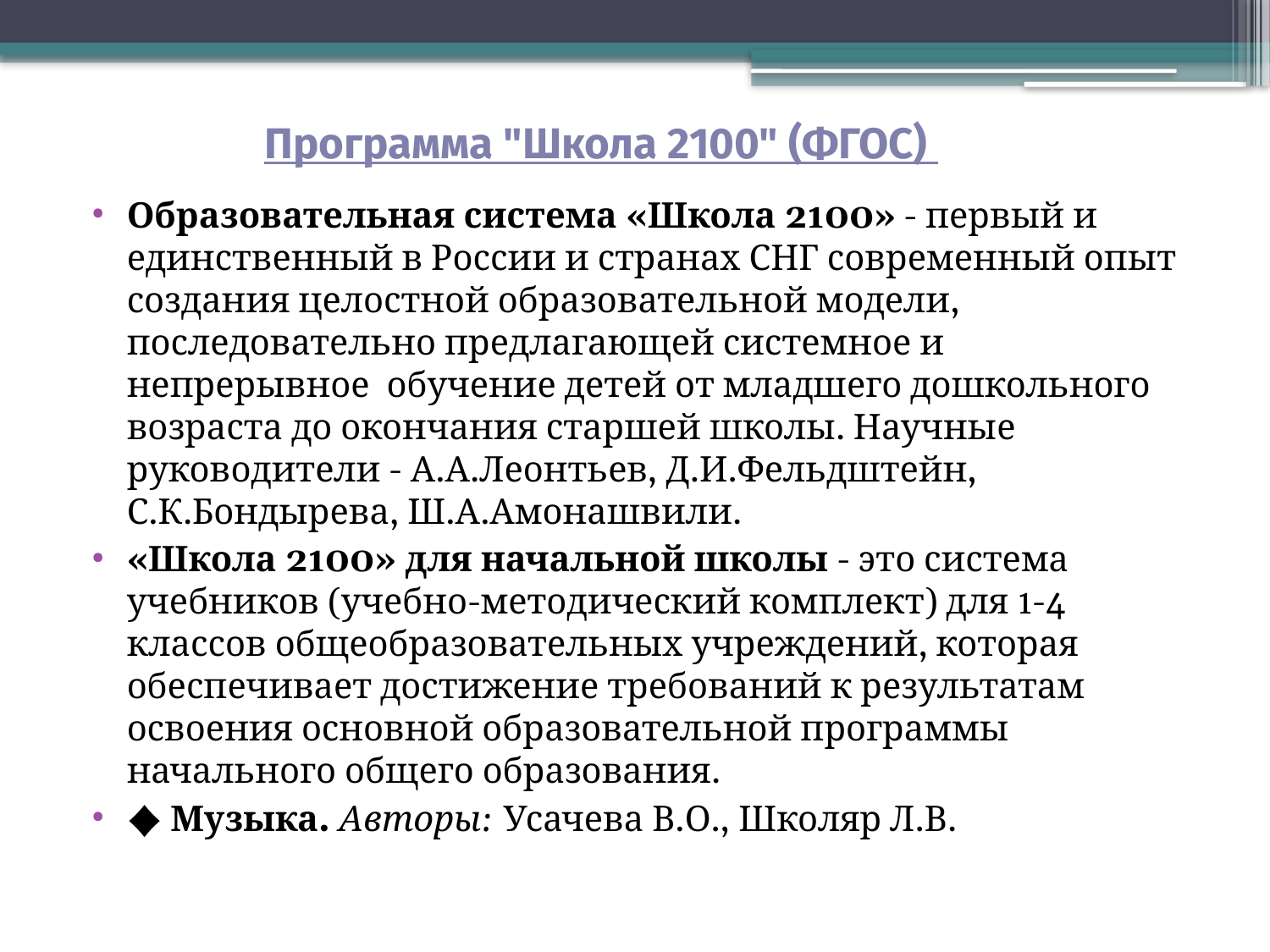

# Программа "Школа 2100" (ФГОС)

Образовательная система «Школа 2100» - первый и единственный в России и странах СНГ современный опыт создания целостной образовательной модели, последовательно предлагающей системное и непрерывное  обучение детей от младшего дошкольного возраста до окончания старшей школы. Научные руководители - А.А.Леонтьев, Д.И.Фельдштейн, С.К.Бондырева, Ш.А.Амонашвили.
«Школа 2100» для начальной школы - это система учебников (учебно-методический комплект) для 1-4 классов общеобразовательных учреждений, которая обеспечивает достижение требований к результатам освоения основной образовательной программы начального общего образования.
♦ Музыка. Авторы: Усачева В.О., Школяр Л.В.